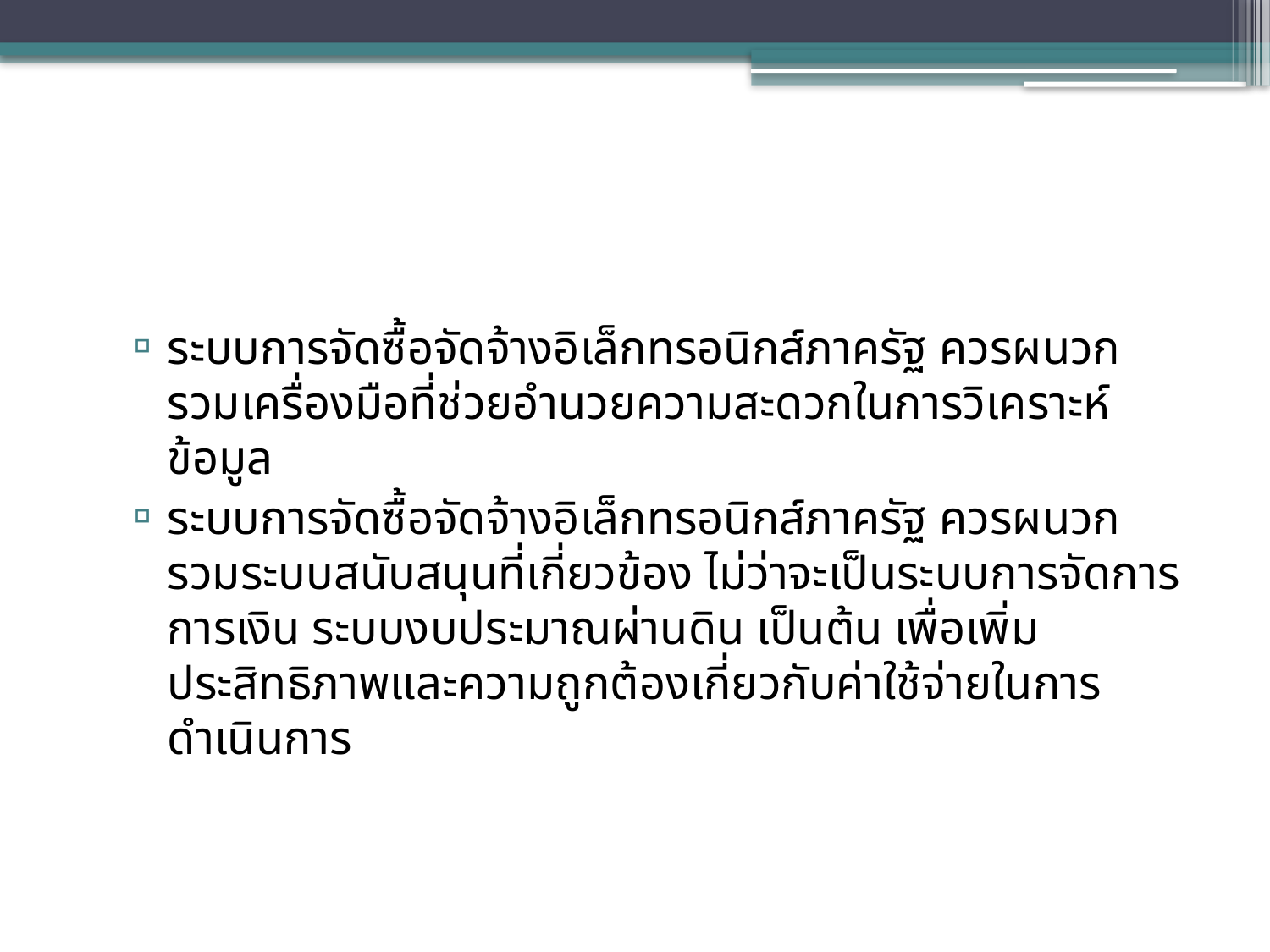

#
ระบบการจัดซื้อจัดจ้างอิเล็กทรอนิกส์ภาครัฐ ควรผนวกรวมเครื่องมือที่ช่วยอำนวยความสะดวกในการวิเคราะห์ข้อมูล
ระบบการจัดซื้อจัดจ้างอิเล็กทรอนิกส์ภาครัฐ ควรผนวกรวมระบบสนับสนุนที่เกี่ยวข้อง ไม่ว่าจะเป็นระบบการจัดการการเงิน ระบบงบประมาณผ่านดิน เป็นต้น เพื่อเพิ่มประสิทธิภาพและความถูกต้องเกี่ยวกับค่าใช้จ่ายในการดำเนินการ